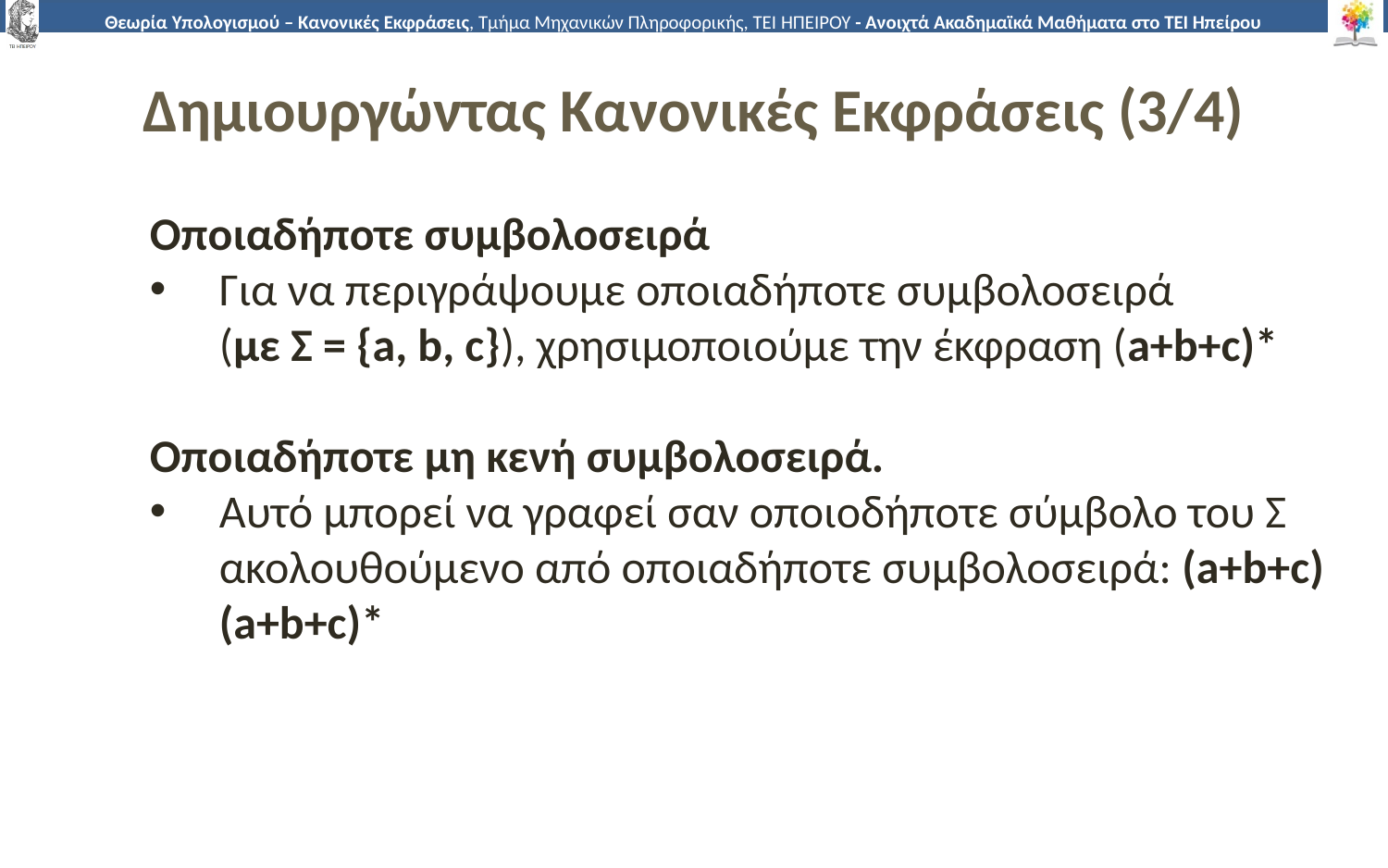

# Δημιουργώντας Κανονικές Εκφράσεις (3/4)
Οποιαδήποτε συμβολοσειρά
Για να περιγράψουμε οποιαδήποτε συμβολοσειρά
(με Σ = {a, b, c}), χρησιμοποιούμε την έκφραση (a+b+c)*

Οποιαδήποτε μη κενή συμβολοσειρά.
Αυτό μπορεί να γραφεί σαν οποιοδήποτε σύμβολο του Σ ακολουθούμενο από οποιαδήποτε συμβολοσειρά: (a+b+c)(a+b+c)*